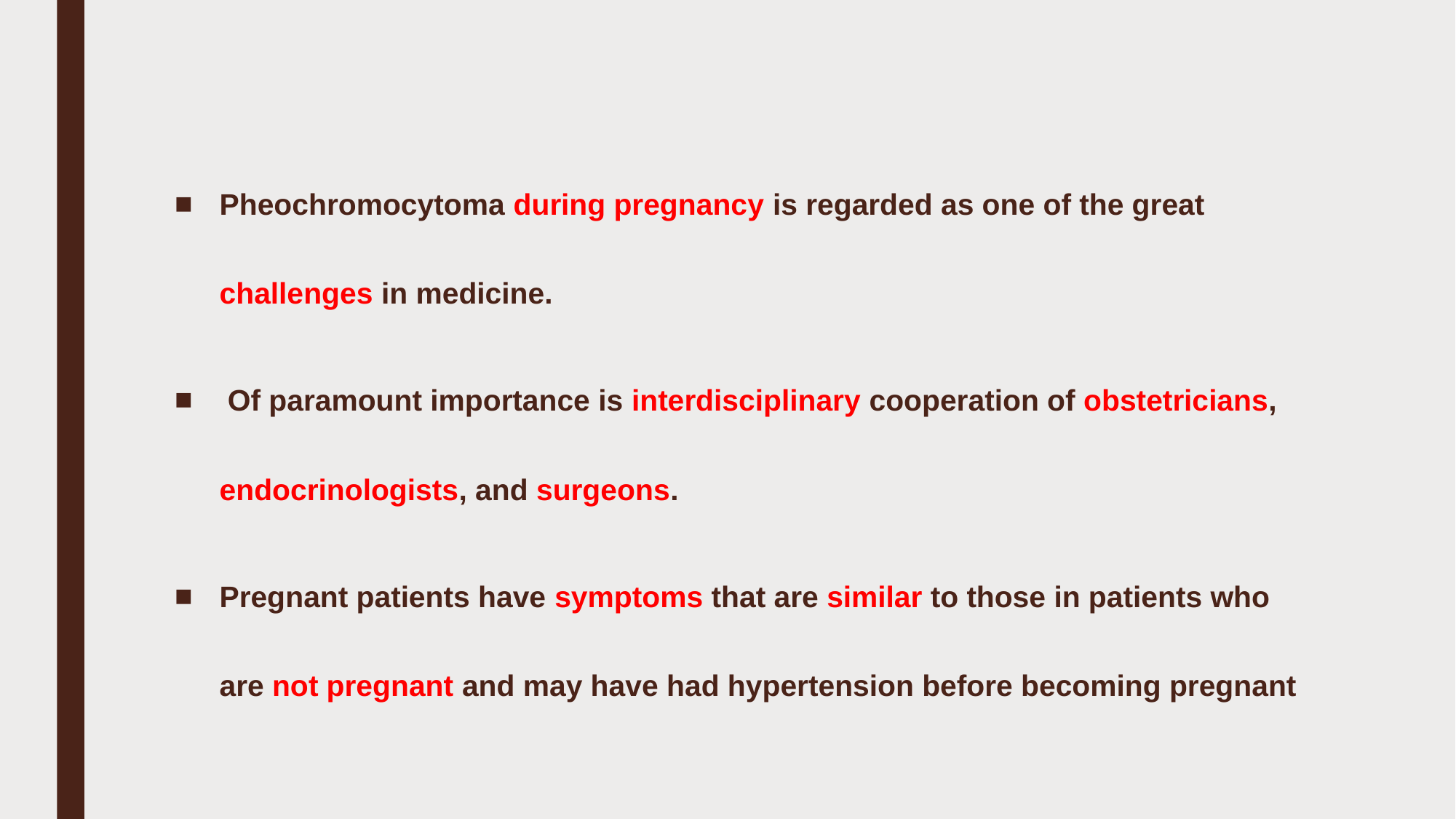

#
Pheochromocytoma during pregnancy is regarded as one of the great challenges in medicine.
 Of paramount importance is interdisciplinary cooperation of obstetricians, endocrinologists, and surgeons.
Pregnant patients have symptoms that are similar to those in patients who are not pregnant and may have had hypertension before becoming pregnant